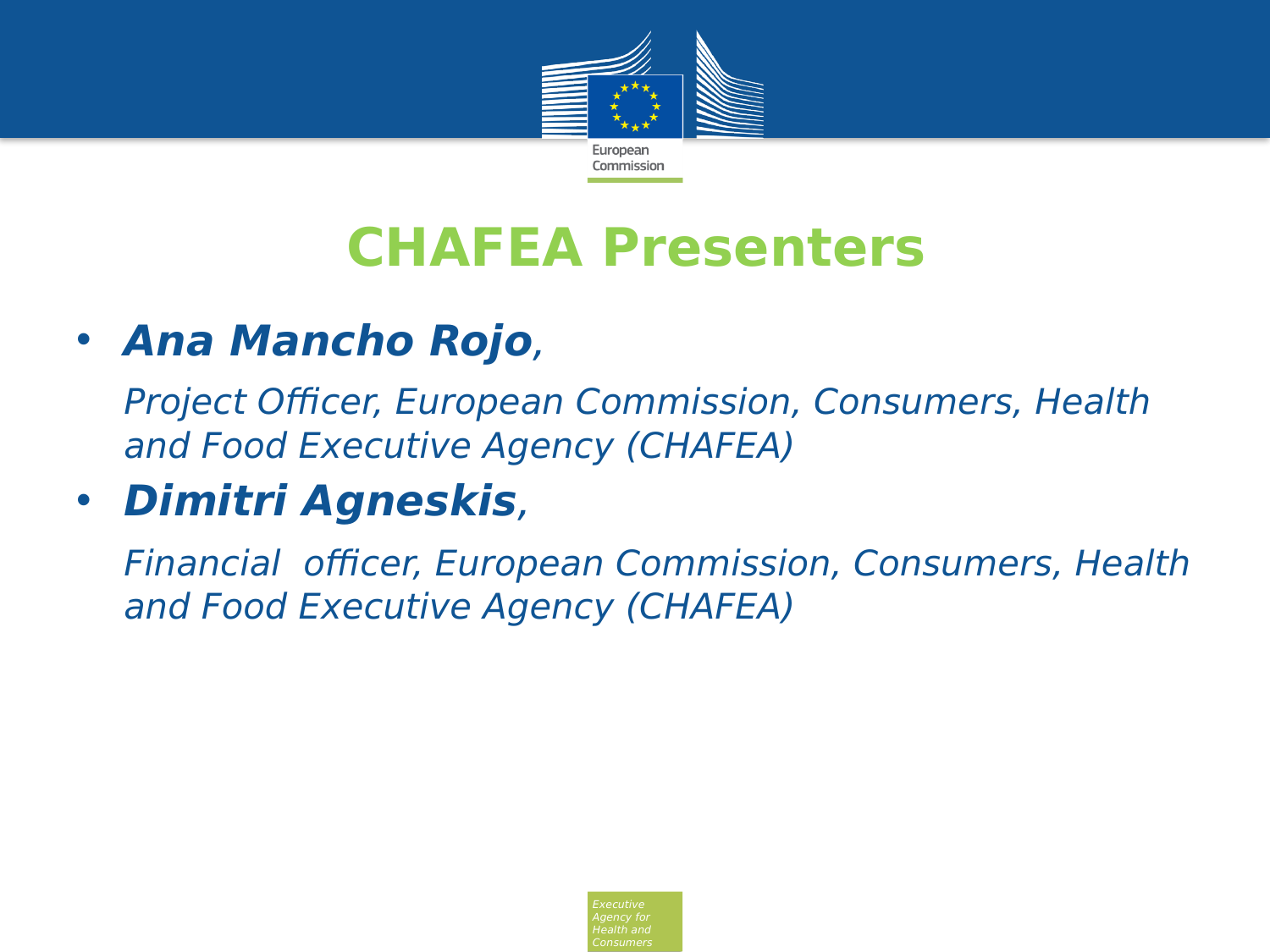

# CHAFEA Presenters
Ana Mancho Rojo,
	Project Officer, European Commission, Consumers, Health and Food Executive Agency (CHAFEA)
Dimitri Agneskis,
	Financial  officer, European Commission, Consumers, Health and Food Executive Agency (CHAFEA)